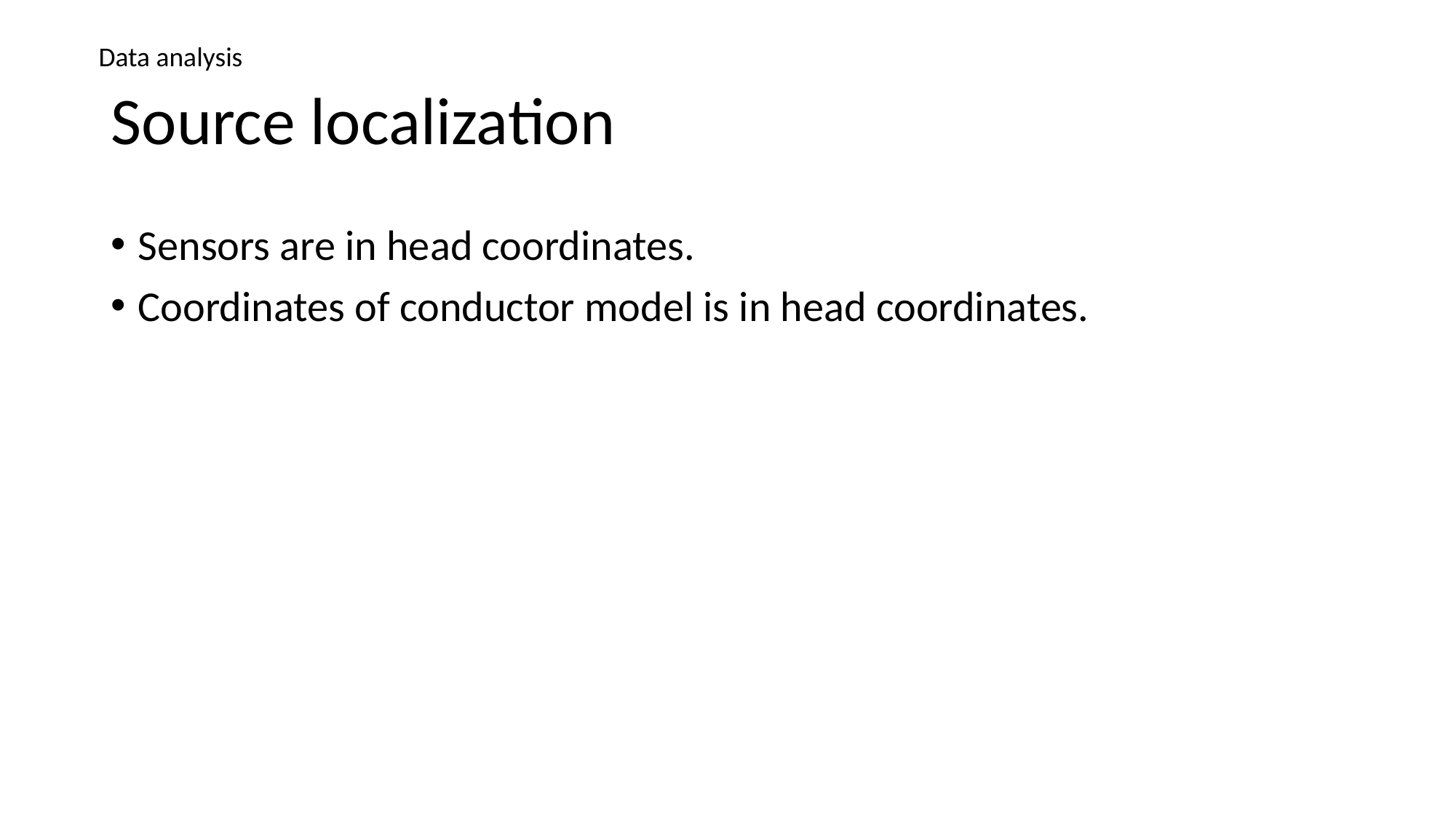

Data analysis
# Source localization
Sensors are in head coordinates.
Coordinates of conductor model is in head coordinates.